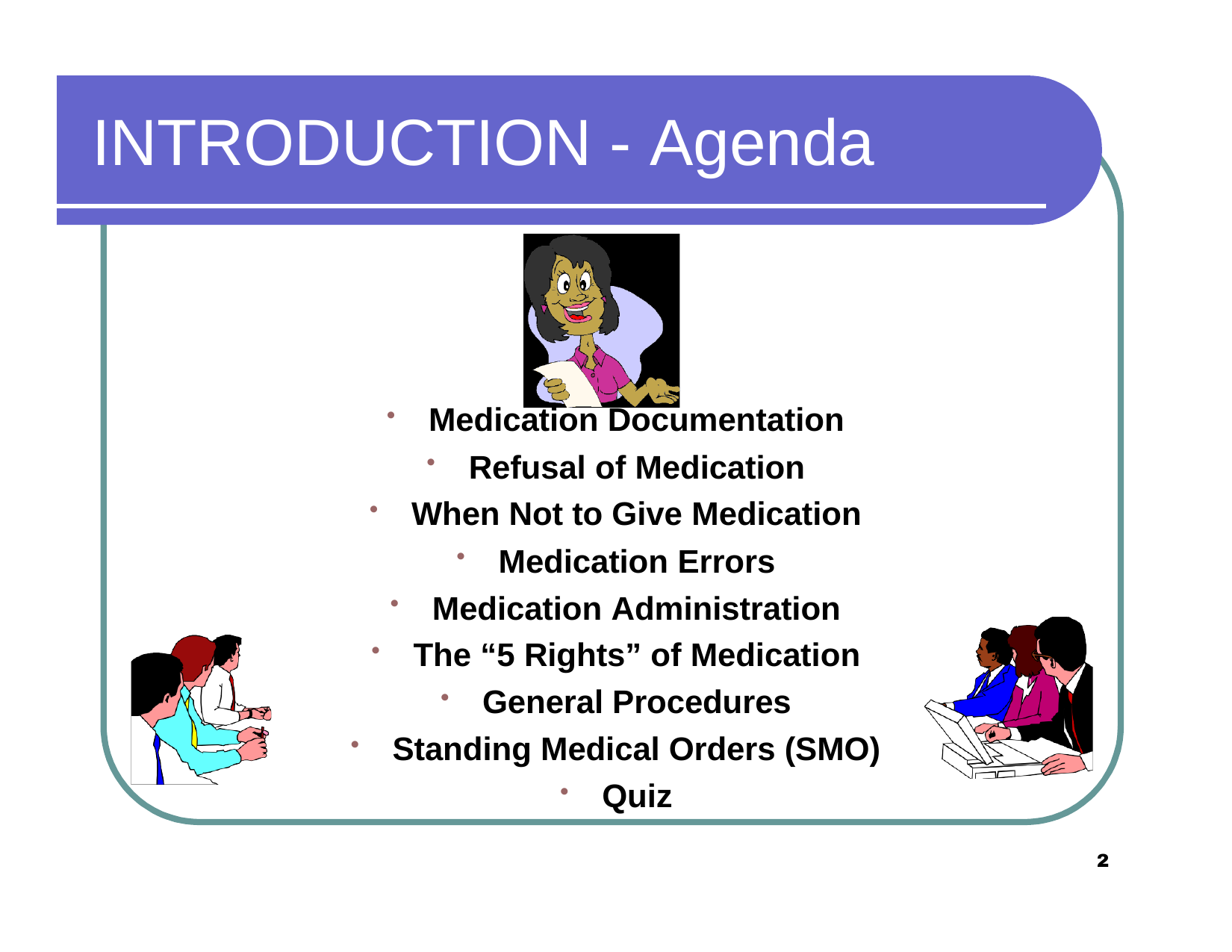

# INTRODUCTION - Agenda

Medication Documentation
Refusal of Medication
When Not to Give Medication
Medication Errors
Medication Administration
The “5 Rights” of Medication
General Procedures
Standing Medical Orders (SMO)
Quiz

2